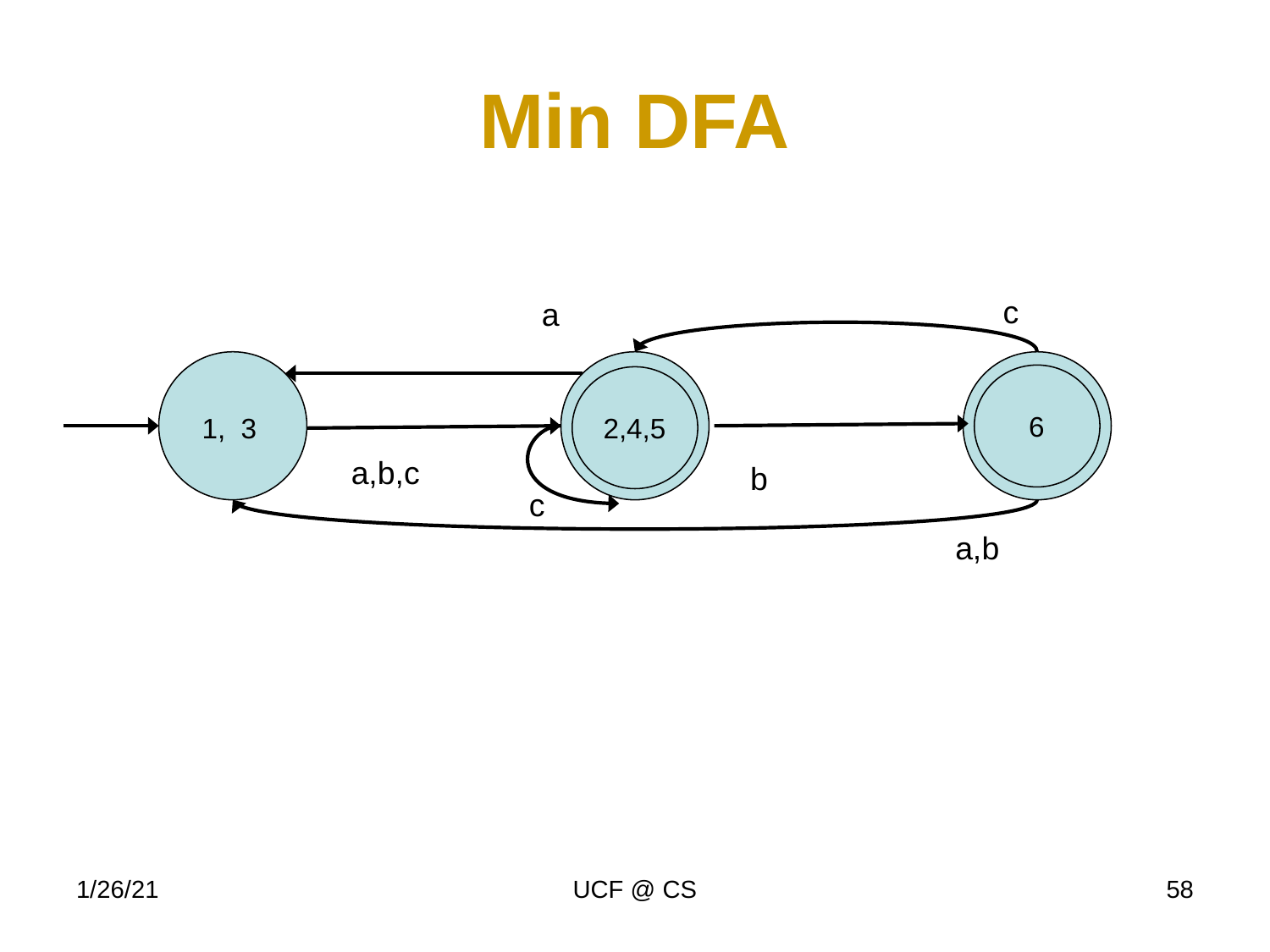

# Min DFA
c
a
 1,  3

   6

2,4,5

a,b,c
b
c
a,b
1/26/21
UCF @ CS
58